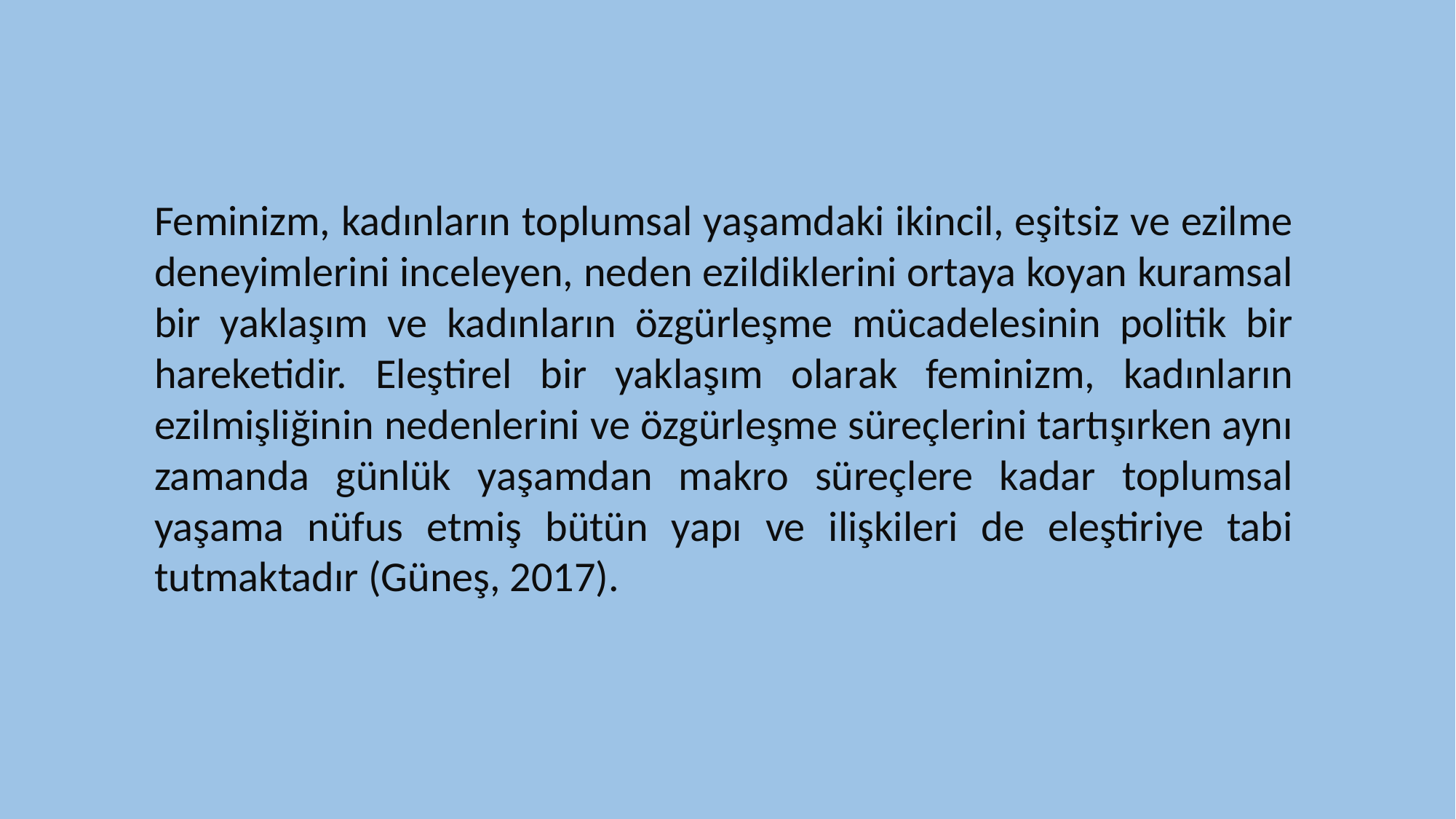

Feminizm, kadınların toplumsal yaşamdaki ikincil, eşitsiz ve ezilme deneyimlerini inceleyen, neden ezildiklerini ortaya koyan kuramsal bir yaklaşım ve kadınların özgürleşme mücadelesinin politik bir hareketidir. Eleştirel bir yaklaşım olarak feminizm, kadınların ezilmişliğinin nedenlerini ve özgürleşme süreçlerini tartışırken aynı zamanda günlük yaşamdan makro süreçlere kadar toplumsal yaşama nüfus etmiş bütün yapı ve ilişkileri de eleştiriye tabi tutmaktadır (Güneş, 2017).